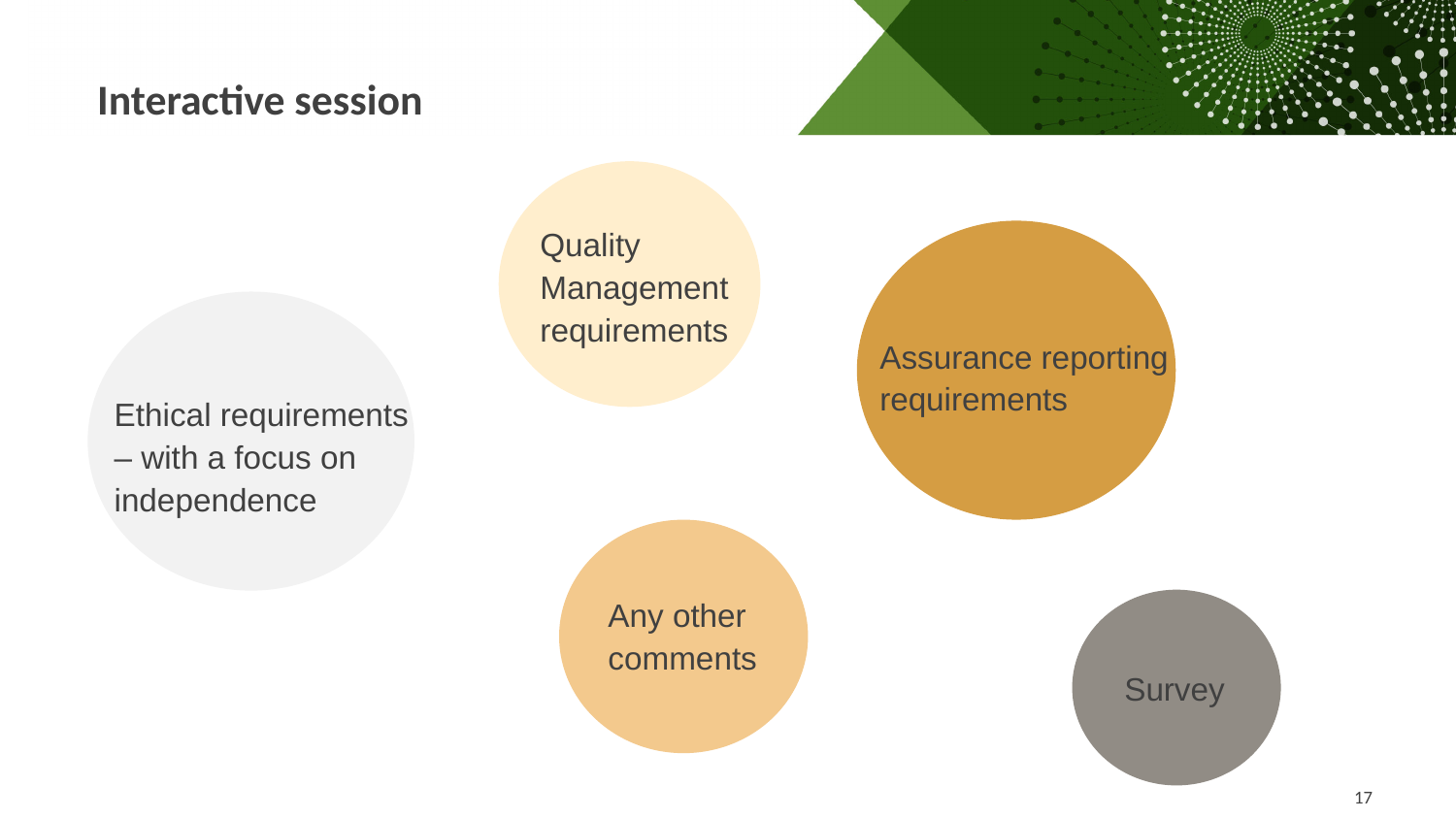

Interactive session

Quality Management requirements

Assurance reporting requirements
Ethical requirements – with a focus on independence

Any other comments

Survey
17